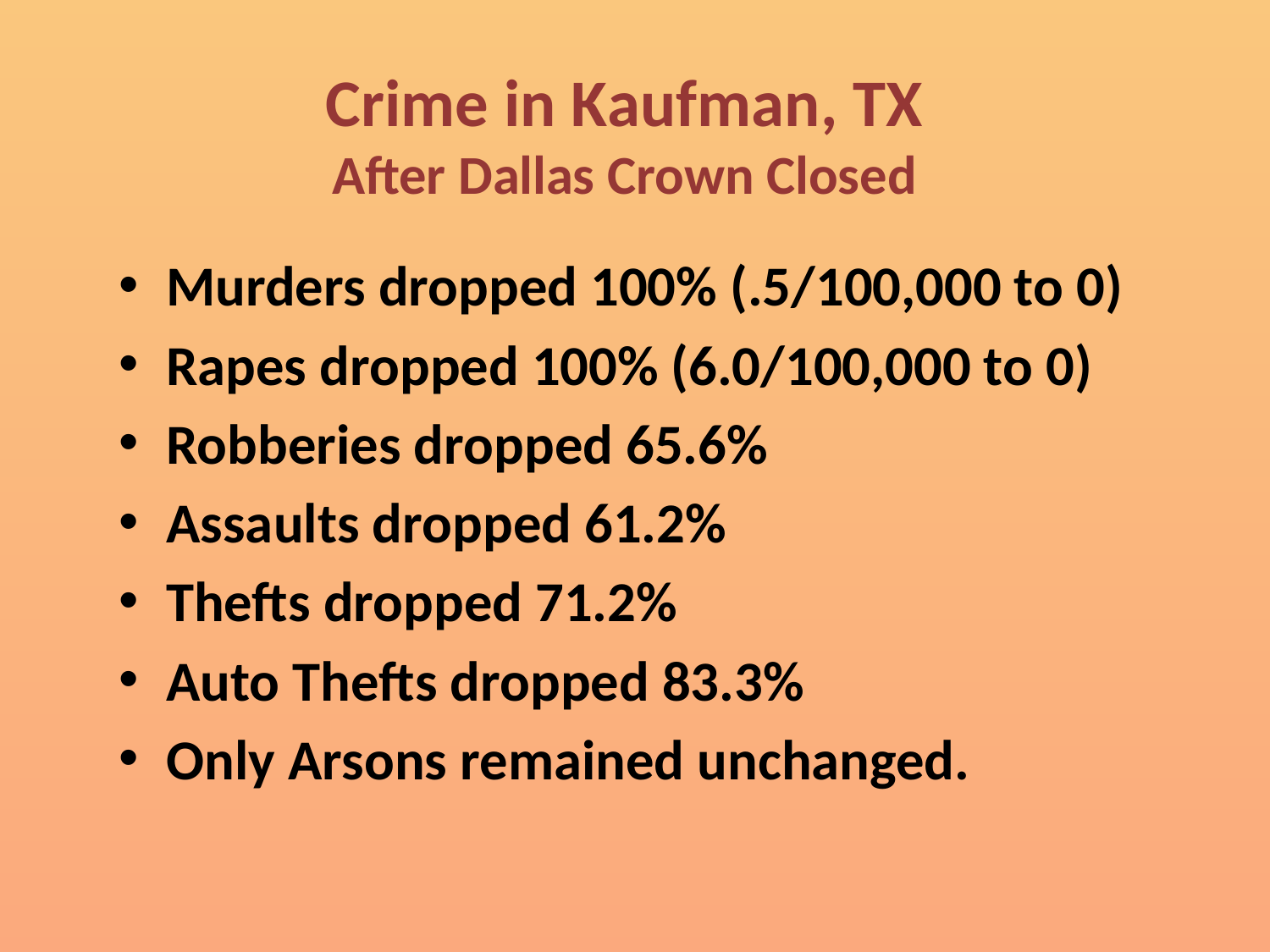

# Crime in Kaufman, TX After Dallas Crown Closed
Murders dropped 100% (.5/100,000 to 0)
Rapes dropped 100% (6.0/100,000 to 0)
Robberies dropped 65.6%
Assaults dropped 61.2%
Thefts dropped 71.2%
Auto Thefts dropped 83.3%
Only Arsons remained unchanged.